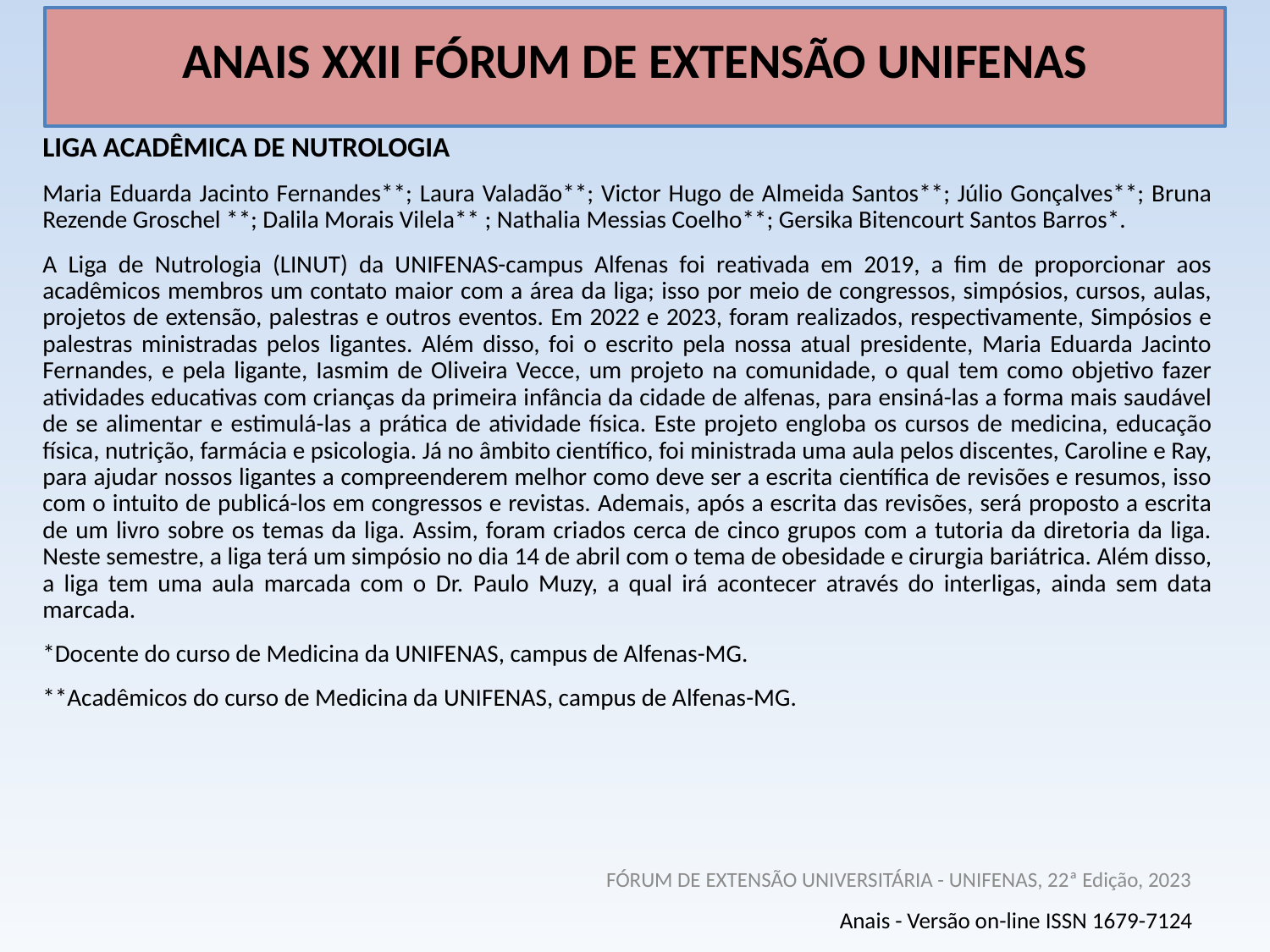

# ANAIS XXII FÓRUM DE EXTENSÃO UNIFENAS
LIGA ACADÊMICA DE NUTROLOGIA
Maria Eduarda Jacinto Fernandes**; Laura Valadão**; Victor Hugo de Almeida Santos**; Júlio Gonçalves**; Bruna Rezende Groschel **; Dalila Morais Vilela** ; Nathalia Messias Coelho**; Gersika Bitencourt Santos Barros*.
A Liga de Nutrologia (LINUT) da UNIFENAS-campus Alfenas foi reativada em 2019, a fim de proporcionar aos acadêmicos membros um contato maior com a área da liga; isso por meio de congressos, simpósios, cursos, aulas, projetos de extensão, palestras e outros eventos. Em 2022 e 2023, foram realizados, respectivamente, Simpósios e palestras ministradas pelos ligantes. Além disso, foi o escrito pela nossa atual presidente, Maria Eduarda Jacinto Fernandes, e pela ligante, Iasmim de Oliveira Vecce, um projeto na comunidade, o qual tem como objetivo fazer atividades educativas com crianças da primeira infância da cidade de alfenas, para ensiná-las a forma mais saudável de se alimentar e estimulá-las a prática de atividade física. Este projeto engloba os cursos de medicina, educação física, nutrição, farmácia e psicologia. Já no âmbito científico, foi ministrada uma aula pelos discentes, Caroline e Ray, para ajudar nossos ligantes a compreenderem melhor como deve ser a escrita científica de revisões e resumos, isso com o intuito de publicá-los em congressos e revistas. Ademais, após a escrita das revisões, será proposto a escrita de um livro sobre os temas da liga. Assim, foram criados cerca de cinco grupos com a tutoria da diretoria da liga. Neste semestre, a liga terá um simpósio no dia 14 de abril com o tema de obesidade e cirurgia bariátrica. Além disso, a liga tem uma aula marcada com o Dr. Paulo Muzy, a qual irá acontecer através do interligas, ainda sem data marcada.
*Docente do curso de Medicina da UNIFENAS, campus de Alfenas-MG.
**Acadêmicos do curso de Medicina da UNIFENAS, campus de Alfenas-MG.

FÓRUM DE EXTENSÃO UNIVERSITÁRIA - UNIFENAS, 22ª Edição, 2023
Anais - Versão on-line ISSN 1679-7124